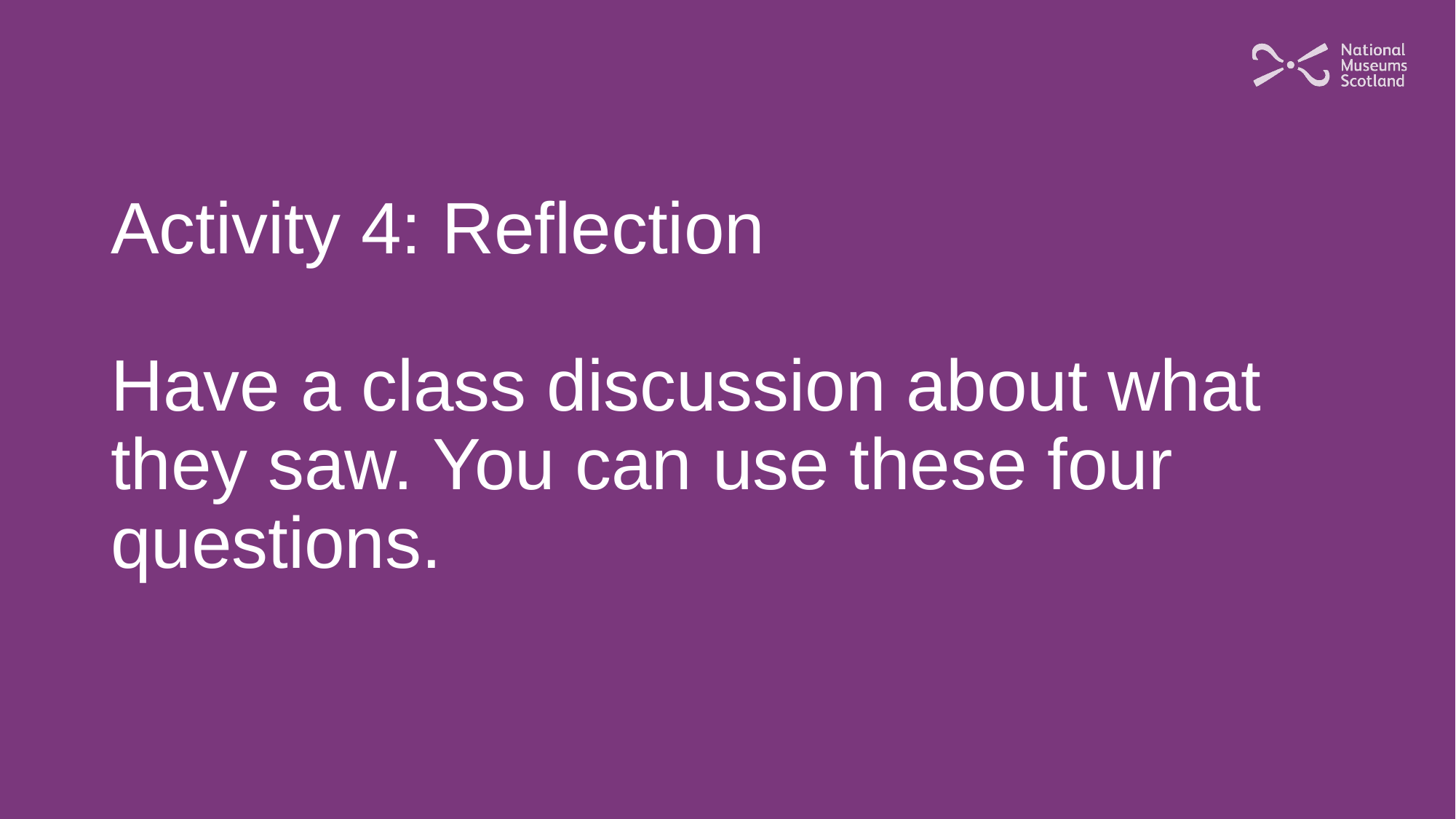

# Activity 4: Reflection Have a class discussion about what they saw. You can use these four questions.